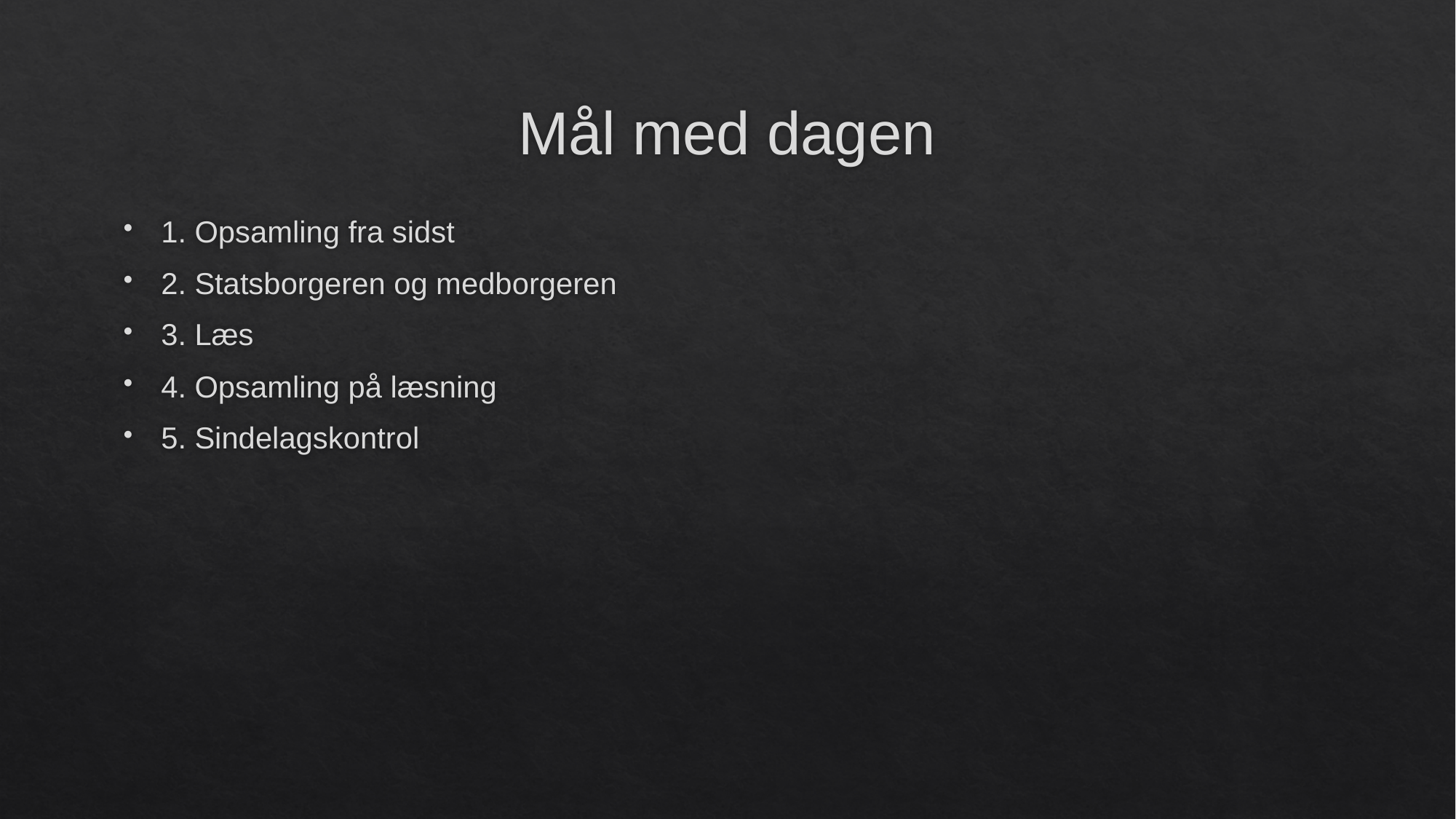

# Mål med dagen
1. Opsamling fra sidst
2. Statsborgeren og medborgeren
3. Læs
4. Opsamling på læsning
5. Sindelagskontrol